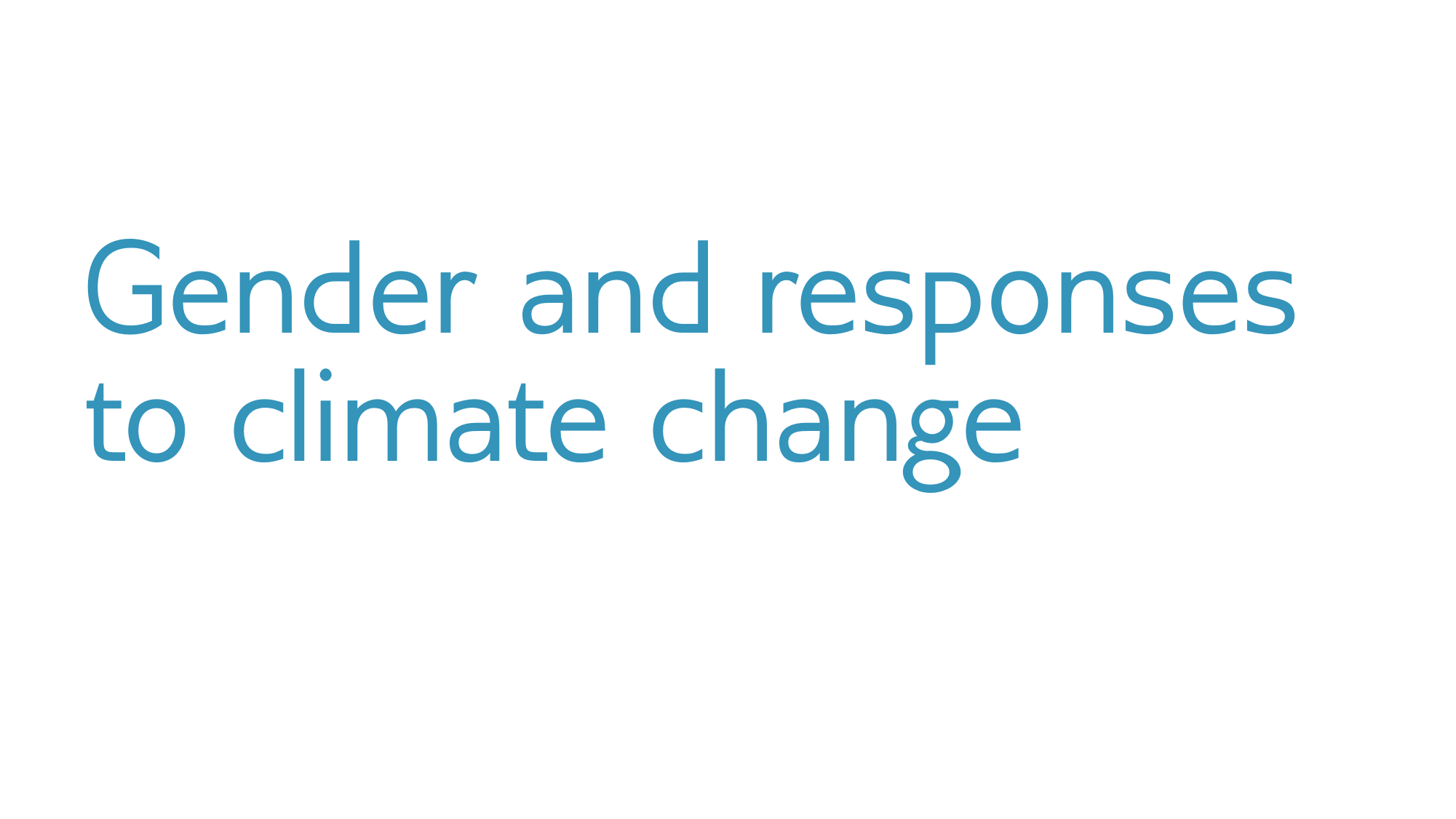

# Gender and responses to climate change

21